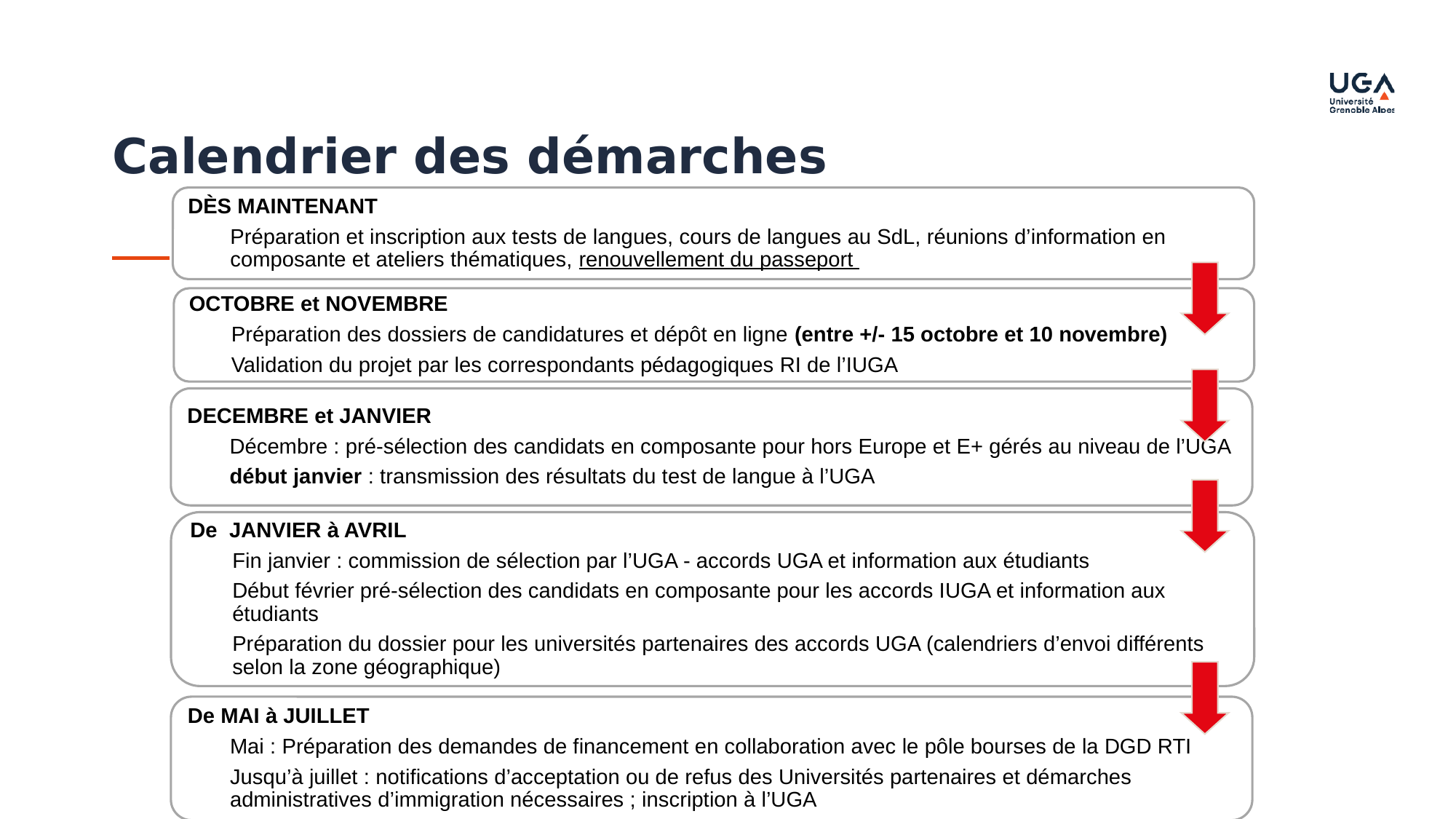

Calendrier des démarches

DÈS MAINTENANT
Préparation et inscription aux tests de langues, cours de langues au SdL, réunions d’information en composante et ateliers thématiques, renouvellement du passeport

OCTOBRE et NOVEMBRE
Préparation des dossiers de candidatures et dépôt en ligne (entre +/- 15 octobre et 10 novembre)
Validation du projet par les correspondants pédagogiques RI de l’IUGA

DECEMBRE et JANVIER
Décembre : pré-sélection des candidats en composante pour hors Europe et E+ gérés au niveau de l’UGA
début janvier : transmission des résultats du test de langue à l’UGA

De  JANVIER à AVRIL
Fin janvier : commission de sélection par l’UGA - accords UGA et information aux étudiants
Début février pré-sélection des candidats en composante pour les accords IUGA et information aux étudiants
Préparation du dossier pour les universités partenaires des accords UGA (calendriers d’envoi différents selon la zone géographique)

De MAI à JUILLET
Mai : Préparation des demandes de financement en collaboration avec le pôle bourses de la DGD RTI
Jusqu’à juillet : notifications d’acceptation ou de refus des Universités partenaires et démarches administratives d’immigration nécessaires ; inscription à l’UGA